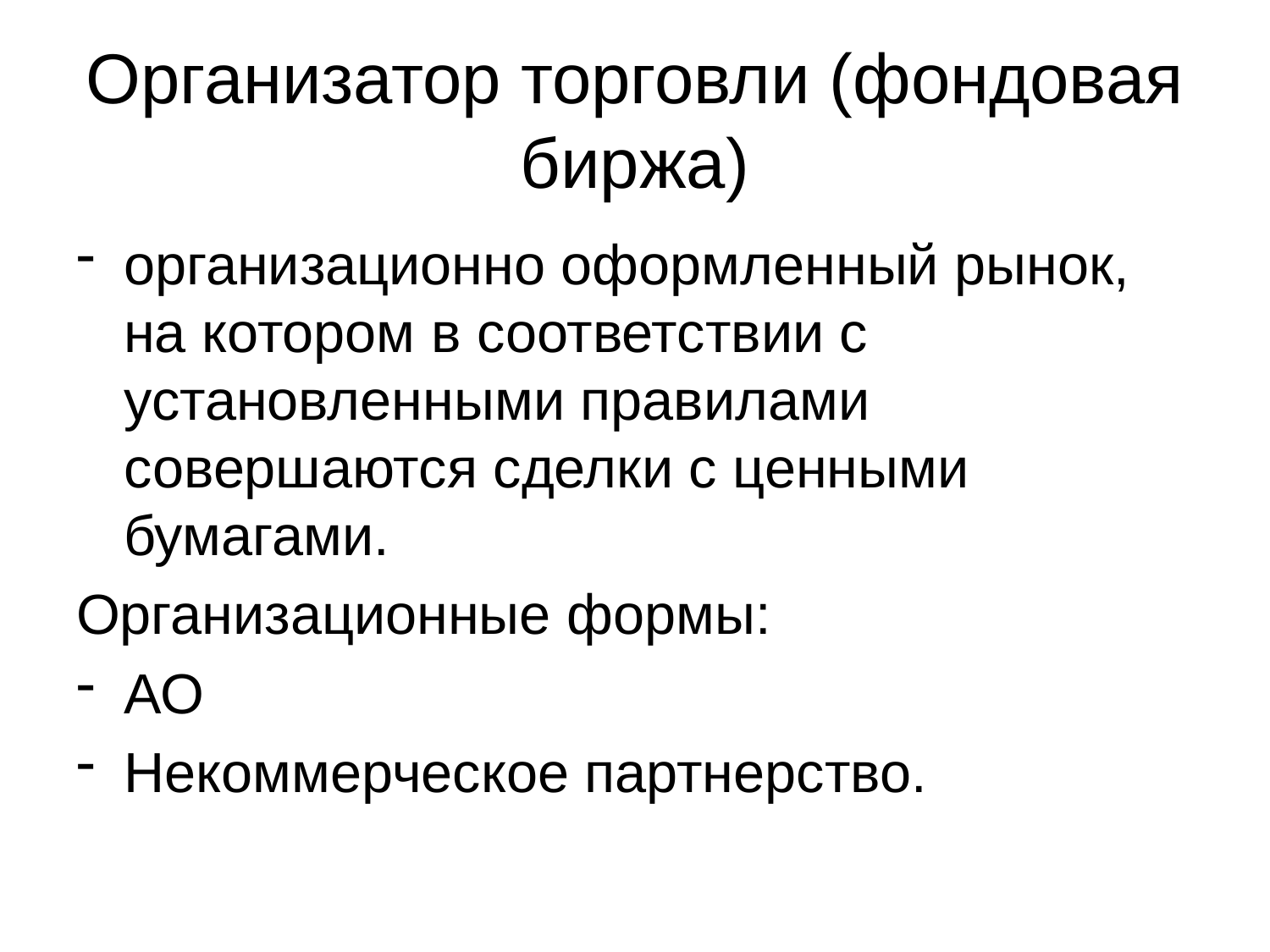

# Организатор торговли (фондовая биржа)
организационно оформленный рынок, на котором в соответствии с установленными правилами совершаются сделки с ценными бумагами.
Организационные формы:
АО
Некоммерческое партнерство.